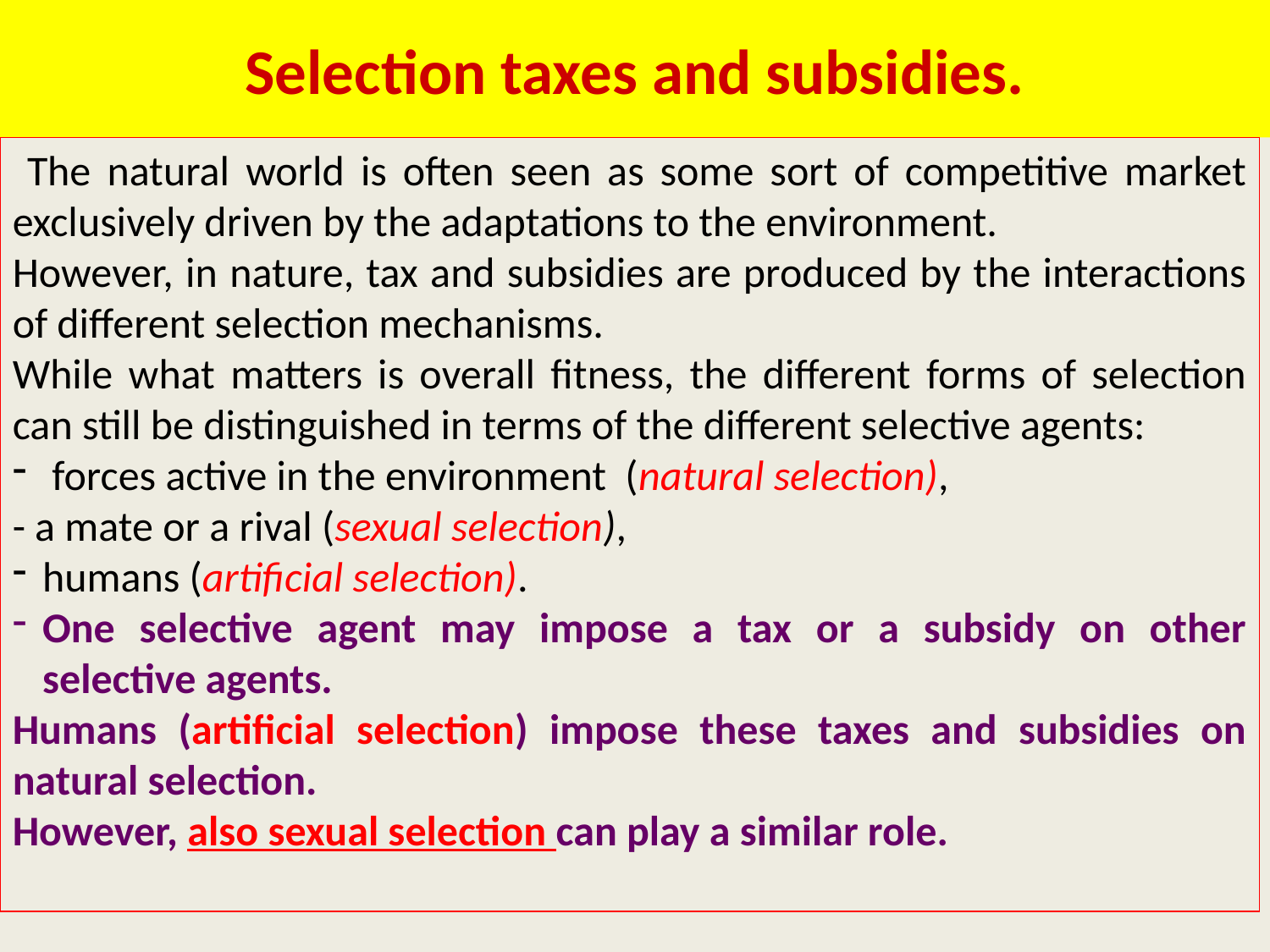

Selection taxes and subsidies.
 The natural world is often seen as some sort of competitive market exclusively driven by the adaptations to the environment.
However, in nature, tax and subsidies are produced by the interactions of different selection mechanisms.
While what matters is overall fitness, the different forms of selection can still be distinguished in terms of the different selective agents:
 forces active in the environment  (natural selection),
- a mate or a rival (sexual selection),
humans (artificial selection).
One selective agent may impose a tax or a subsidy on other selective agents.
Humans (artificial selection) impose these taxes and subsidies on natural selection.
However, also sexual selection can play a similar role.